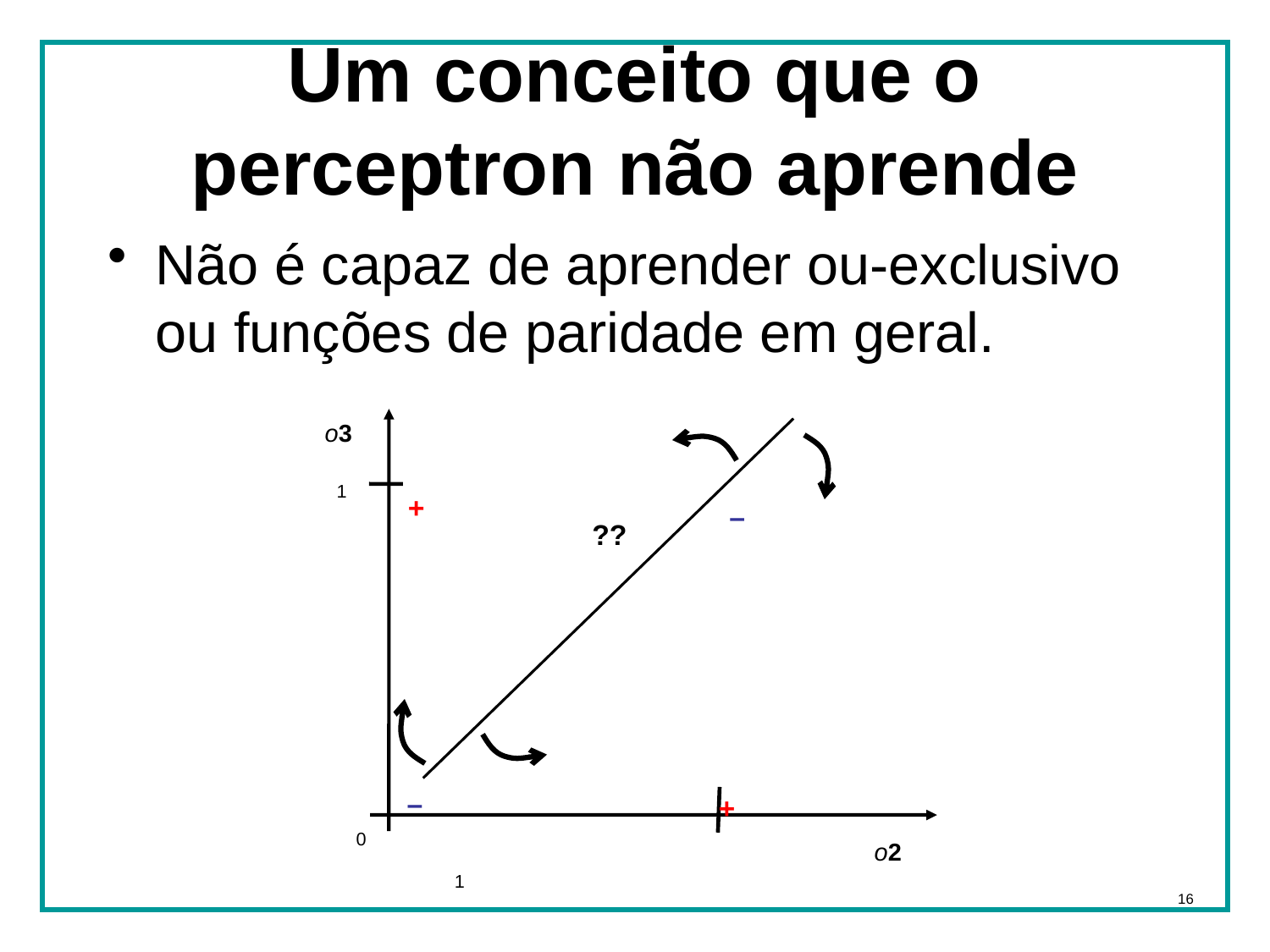

# Um conceito que o perceptron não aprende
Não é capaz de aprender ou-exclusivo ou funções de paridade em geral.
o3

+
1

–
??

–
+

0
o2

1
16